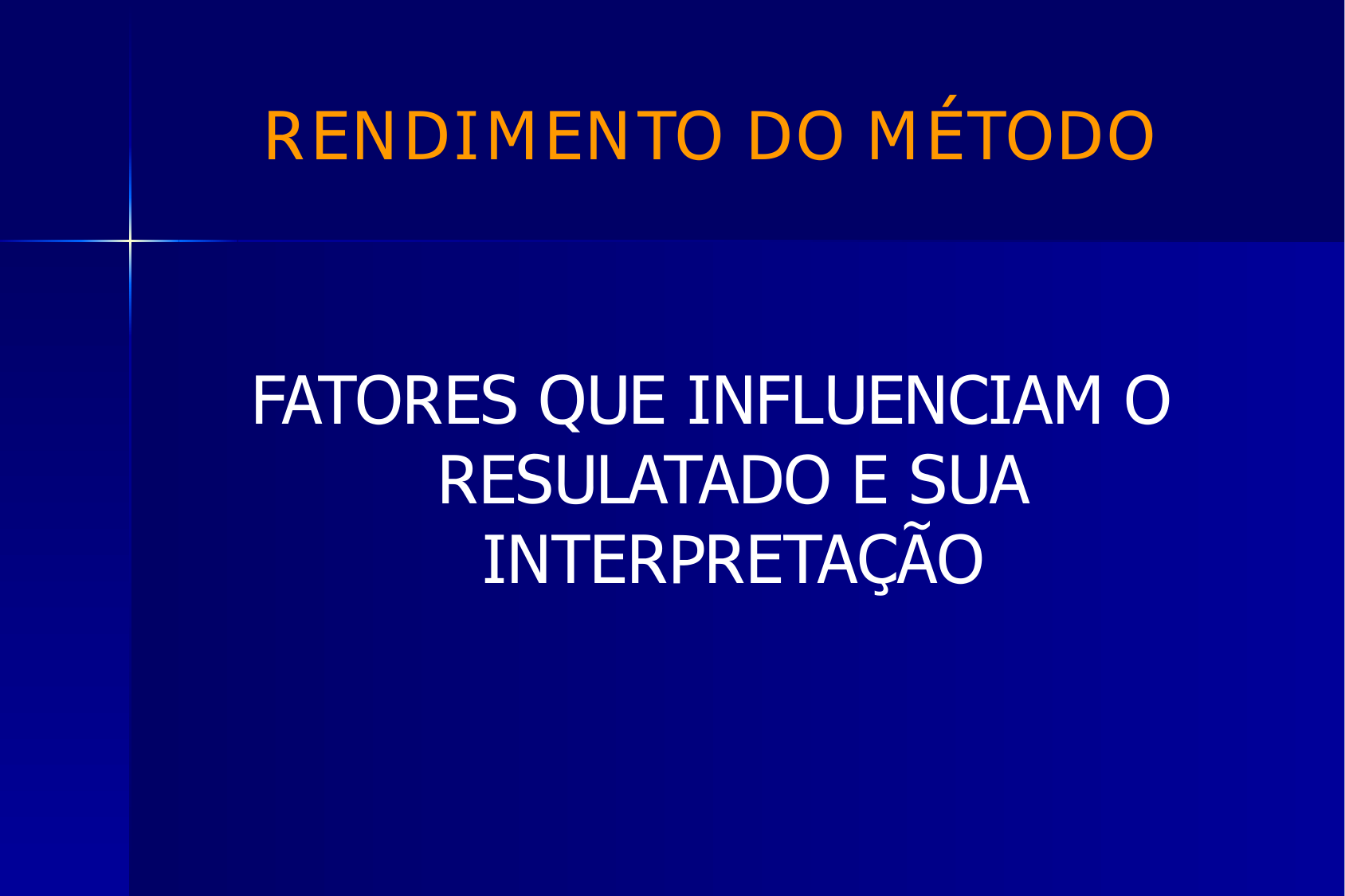

# RENDIMENTO DO MÉTODO

FATORES QUE INFLUENCIAM O RESULATADO E SUA INTERPRETAÇÃO